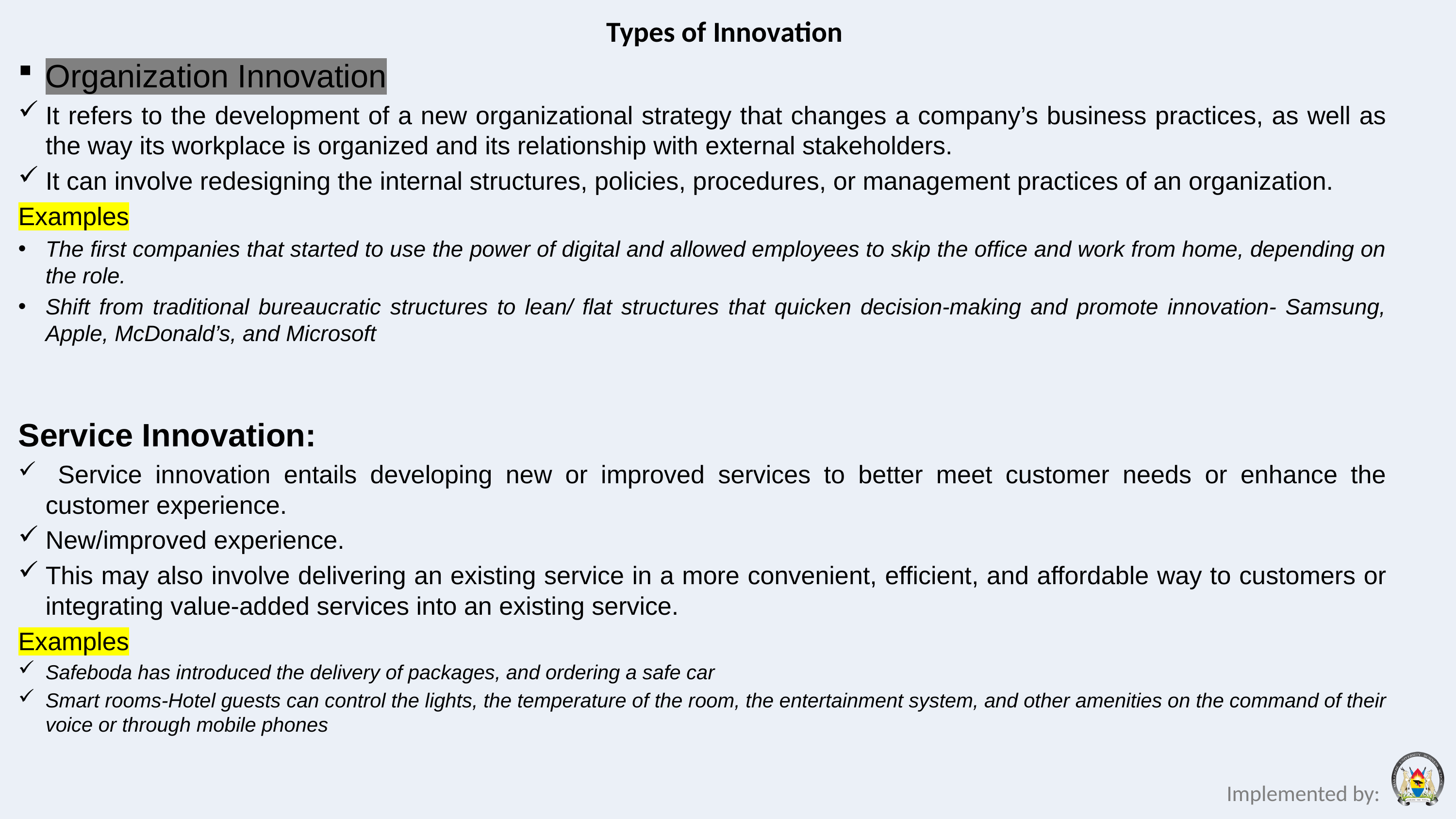

# Types of Innovation
Organization Innovation
It refers to the development of a new organizational strategy that changes a company’s business practices, as well as the way its workplace is organized and its relationship with external stakeholders.
It can involve redesigning the internal structures, policies, procedures, or management practices of an organization.
Examples
The first companies that started to use the power of digital and allowed employees to skip the office and work from home, depending on the role.
Shift from traditional bureaucratic structures to lean/ flat structures that quicken decision-making and promote innovation- Samsung, Apple, McDonald’s, and Microsoft

Service Innovation:
 Service innovation entails developing new or improved services to better meet customer needs or enhance the customer experience.
New/improved experience.
This may also involve delivering an existing service in a more convenient, efficient, and affordable way to customers or integrating value-added services into an existing service.
Examples
Safeboda has introduced the delivery of packages, and ordering a safe car
Smart rooms-Hotel guests can control the lights, the temperature of the room, the entertainment system, and other amenities on the command of their voice or through mobile phones

Implemented by: